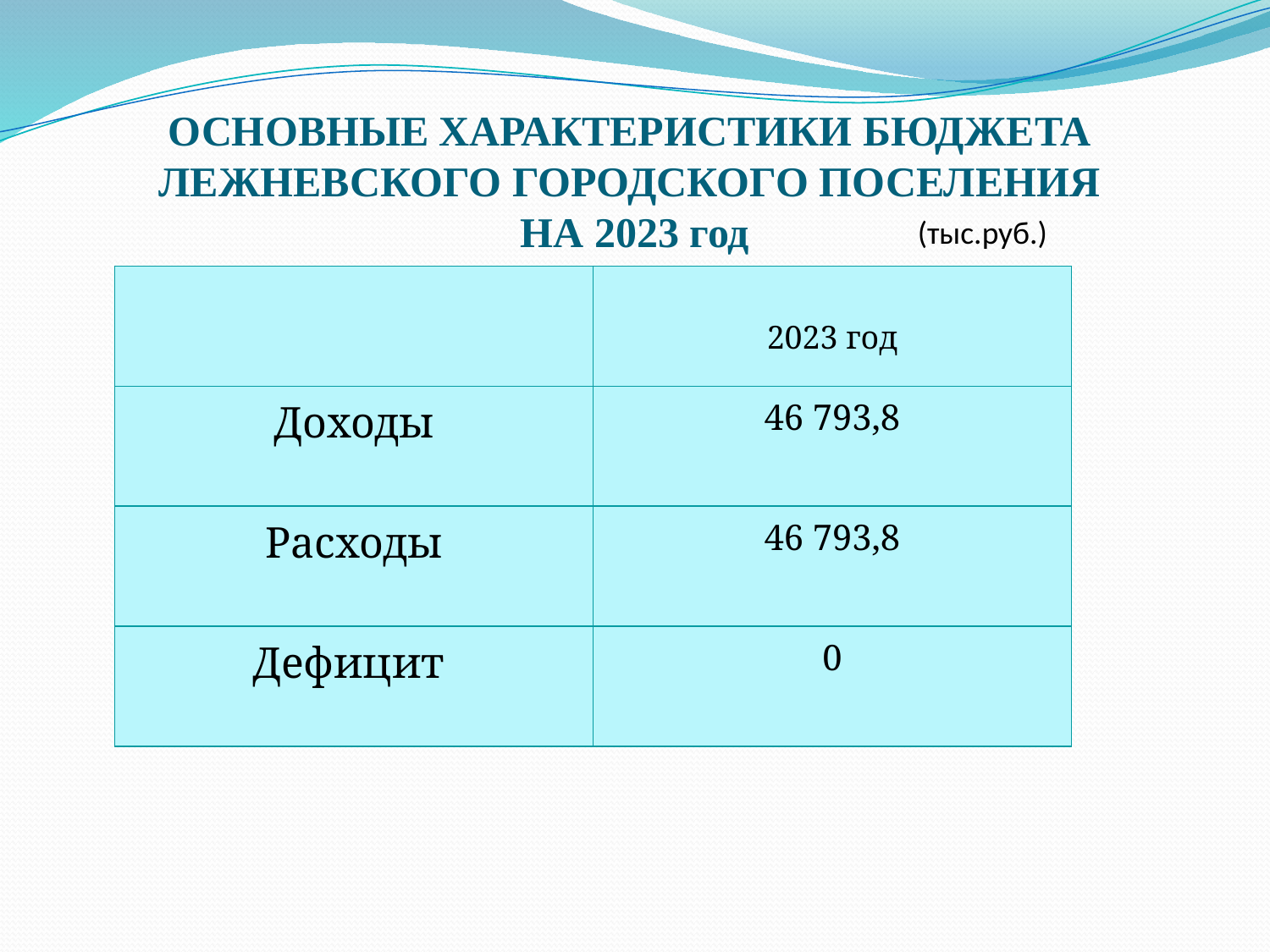

# ОСНОВНЫЕ ХАРАКТЕРИСТИКИ БЮДЖЕТА ЛЕЖНЕВСКОГО ГОРОДСКОГО ПОСЕЛЕНИЯ НА 2023 год
(тыс.руб.)
|  | 2023 год |
| --- | --- |
| Доходы | 46 793,8 |
| Расходы | 46 793,8 |
| Дефицит | 0 |